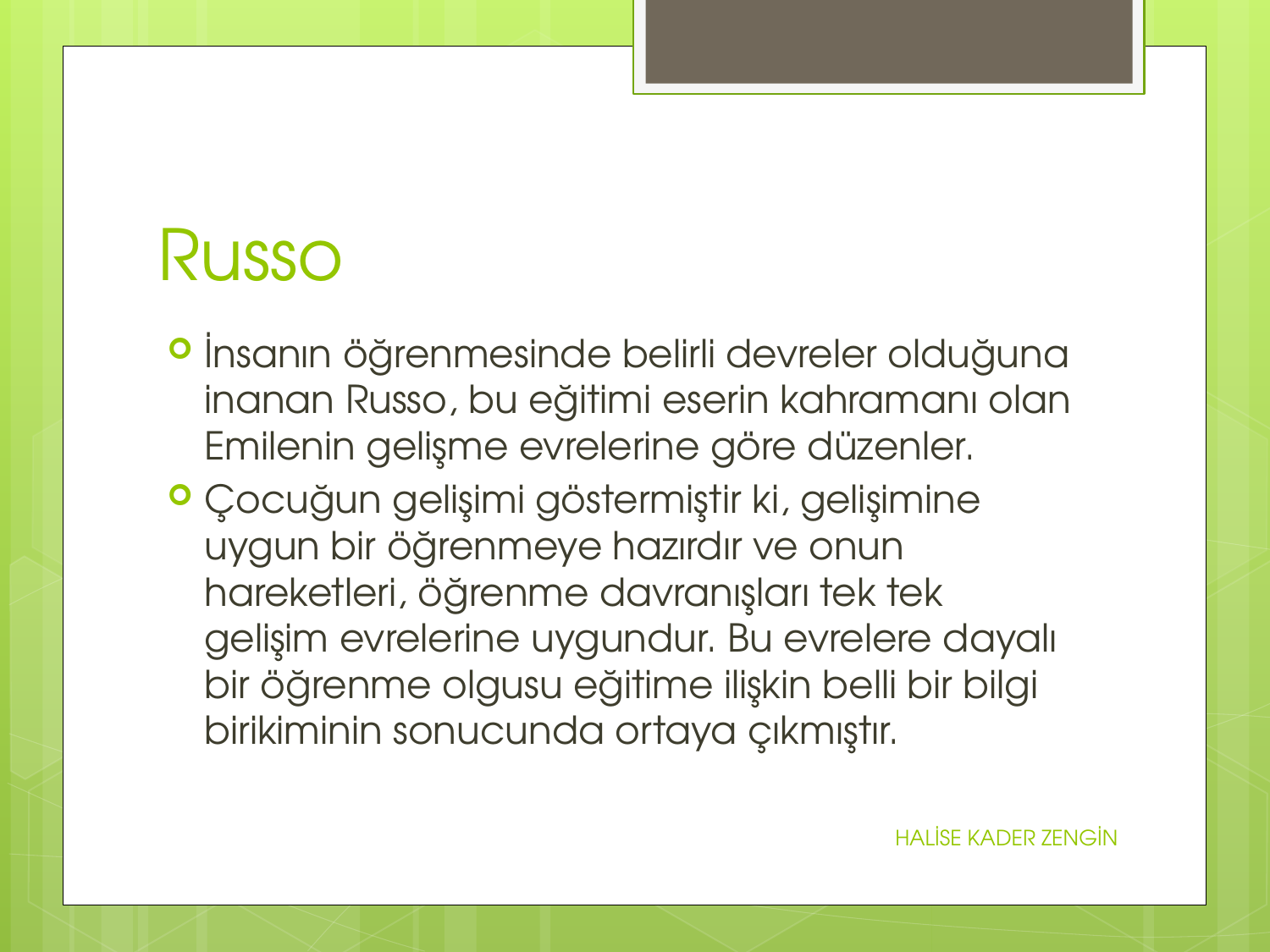

# Russo
İnsanın öğrenmesinde belirli devreler olduğuna inanan Russo, bu eğitimi eserin kahramanı olan Emilenin gelişme evrelerine göre düzenler.
Çocuğun gelişimi göstermiştir ki, gelişimine uygun bir öğrenmeye hazırdır ve onun hareketleri, öğrenme davranışları tek tek gelişim evrelerine uygundur. Bu evrelere dayalı bir öğrenme olgusu eğitime ilişkin belli bir bilgi birikiminin sonucunda ortaya çıkmıştır.
HALİSE KADER ZENGİN